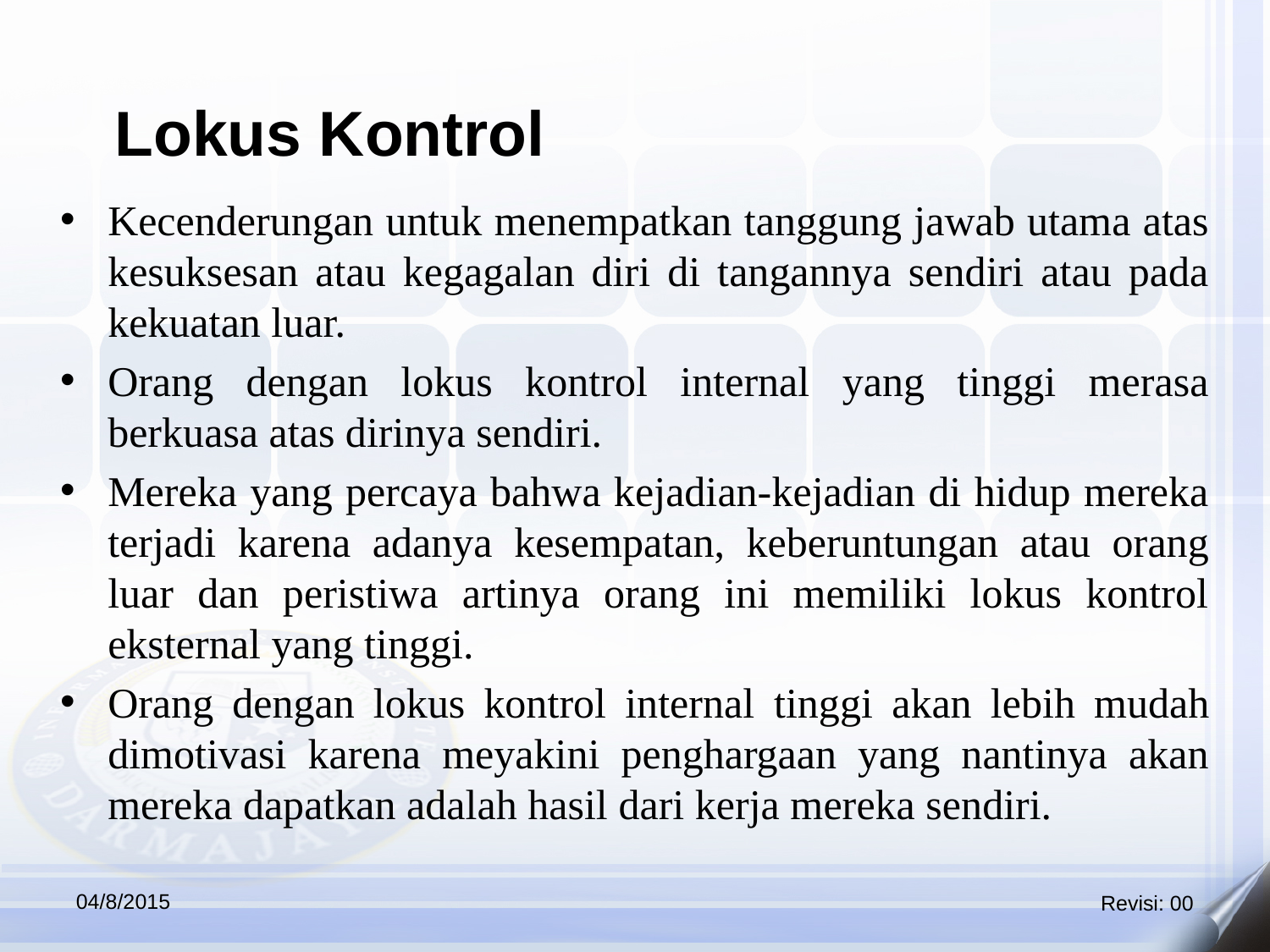

Lokus Kontrol
Kecenderungan untuk menempatkan tanggung jawab utama atas kesuksesan atau kegagalan diri di tangannya sendiri atau pada kekuatan luar.
Orang dengan lokus kontrol internal yang tinggi merasa berkuasa atas dirinya sendiri.
Mereka yang percaya bahwa kejadian-kejadian di hidup mereka terjadi karena adanya kesempatan, keberuntungan atau orang luar dan peristiwa artinya orang ini memiliki lokus kontrol eksternal yang tinggi.
Orang dengan lokus kontrol internal tinggi akan lebih mudah dimotivasi karena meyakini penghargaan yang nantinya akan mereka dapatkan adalah hasil dari kerja mereka sendiri.
04/8/2015